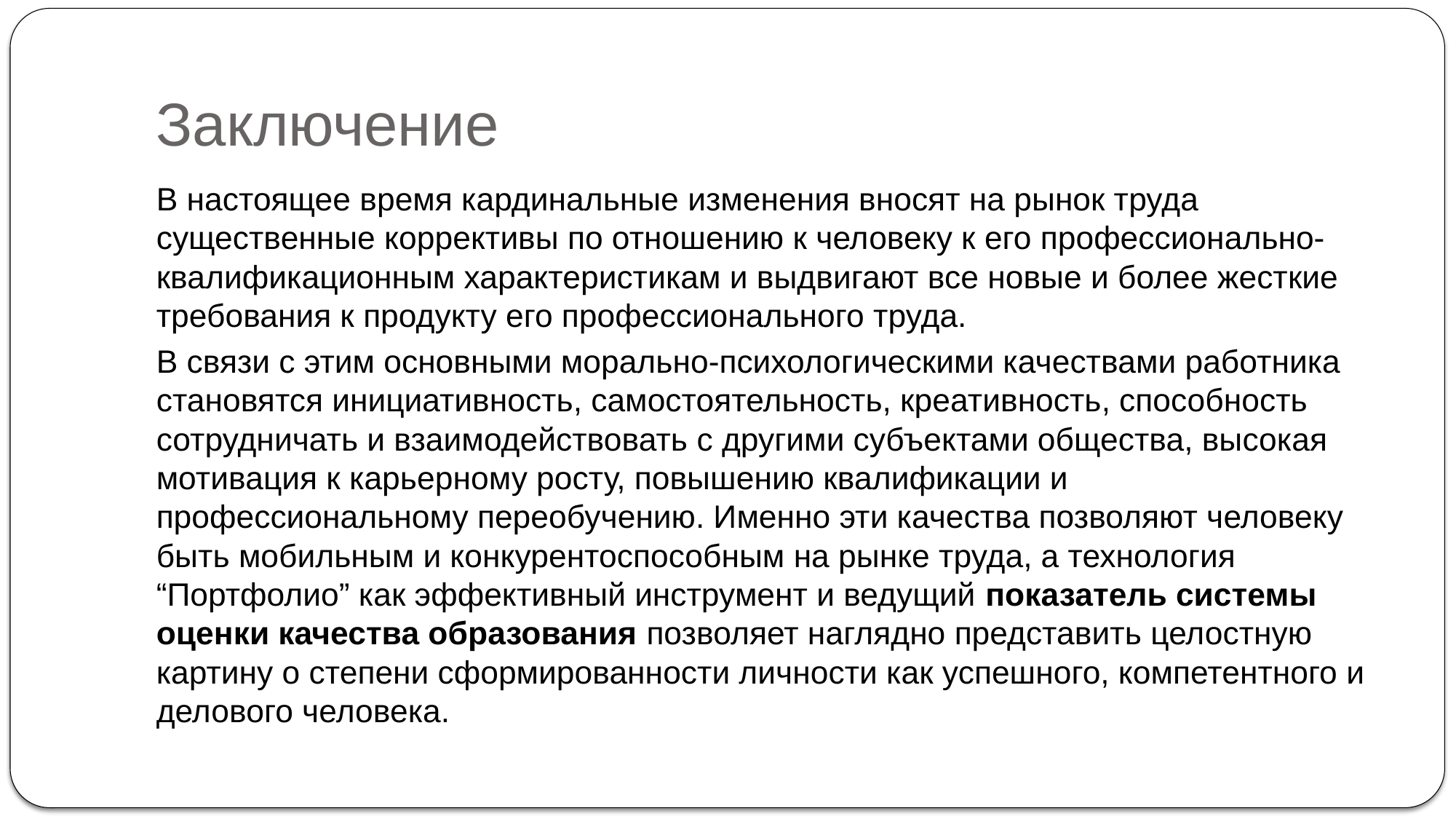

# Заключение
В настоящее время кардинальные изменения вносят на рынок труда существенные коррективы по отношению к человеку к его профессионально-квалификационным характеристикам и выдвигают все новые и более жесткие требования к продукту его профессионального труда.
В связи с этим основными морально-психологическими качествами работника становятся инициативность, самостоятельность, креативность, способность сотрудничать и взаимодействовать с другими субъектами общества, высокая мотивация к карьерному росту, повышению квалификации и профессиональному переобучению. Именно эти качества позволяют человеку быть мобильным и конкурентоспособным на рынке труда, а технология “Портфолио” как эффективный инструмент и ведущий показатель системы оценки качества образования позволяет наглядно представить целостную картину о степени сформированности личности как успешного, компетентного и делового человека.